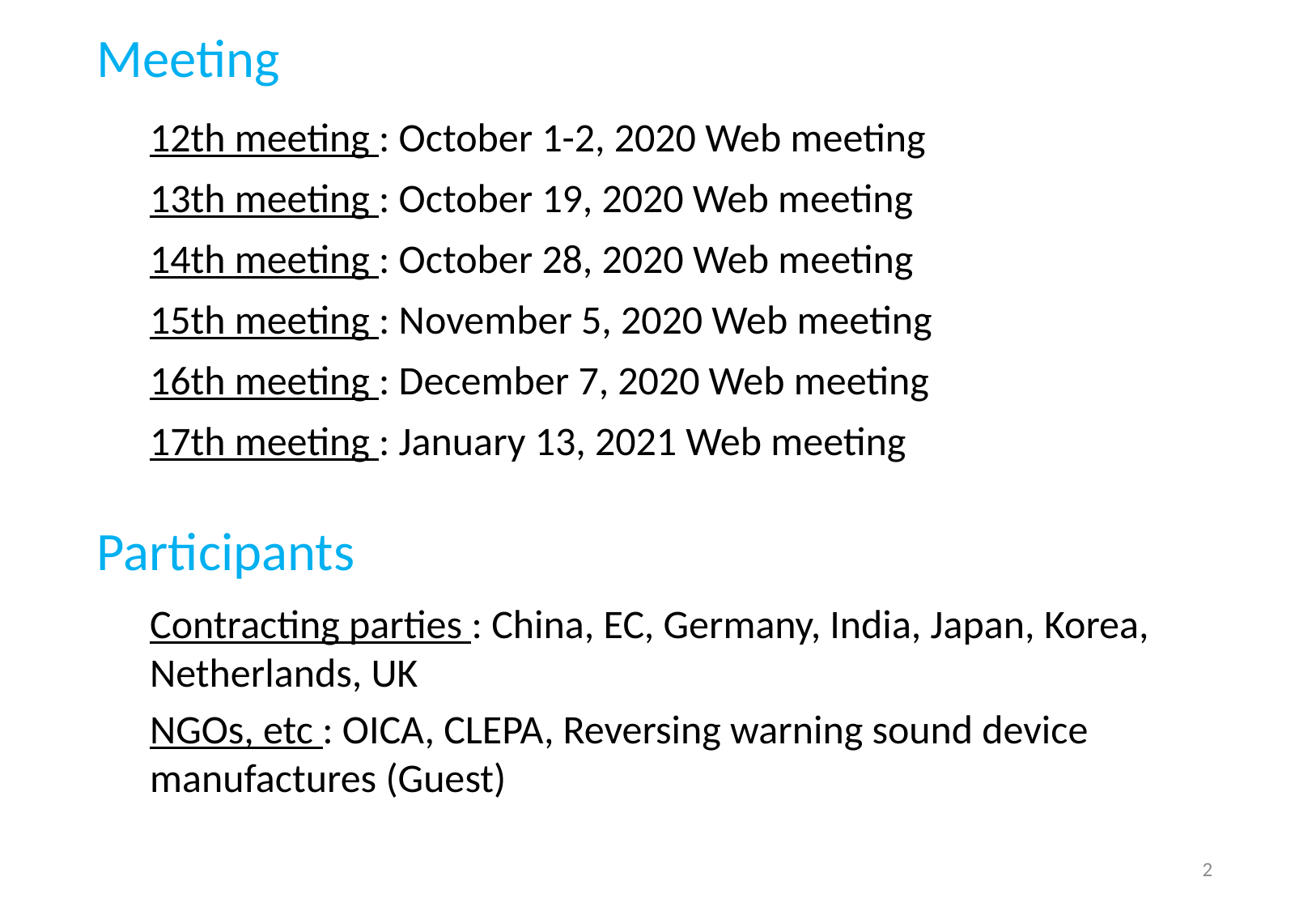

Meeting

       Participants

12th meeting : October 1-2, 2020 Web meeting
13th meeting : October 19, 2020 Web meeting
14th meeting : October 28, 2020 Web meeting
15th meeting : November 5, 2020 Web meeting
16th meeting : December 7, 2020 Web meeting
17th meeting : January 13, 2021 Web meeting

Contracting parties : China, EC, Germany, India, Japan, Korea,  Netherlands, UK
NGOs, etc : OICA, CLEPA, Reversing warning sound device manufactures (Guest)
2